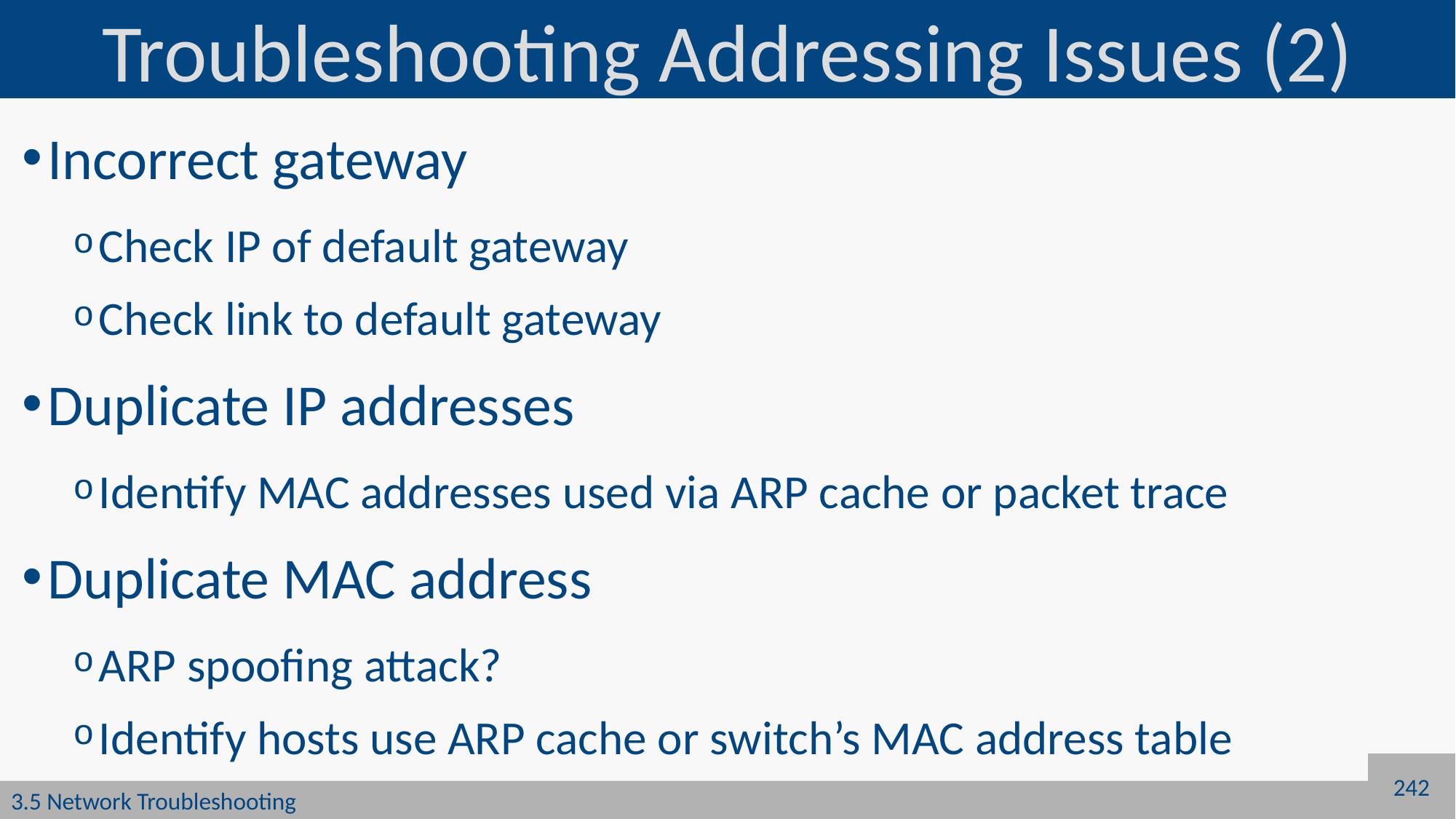

# Troubleshooting Addressing Issues (2)

Incorrect gateway
Check IP of default gateway
Check link to default gateway
Duplicate IP addresses
Identify MAC addresses used via ARP cache or packet trace
Duplicate MAC address
ARP spoofing attack?
Identify hosts use ARP cache or switch’s MAC address table
242
3.5 Network Troubleshooting